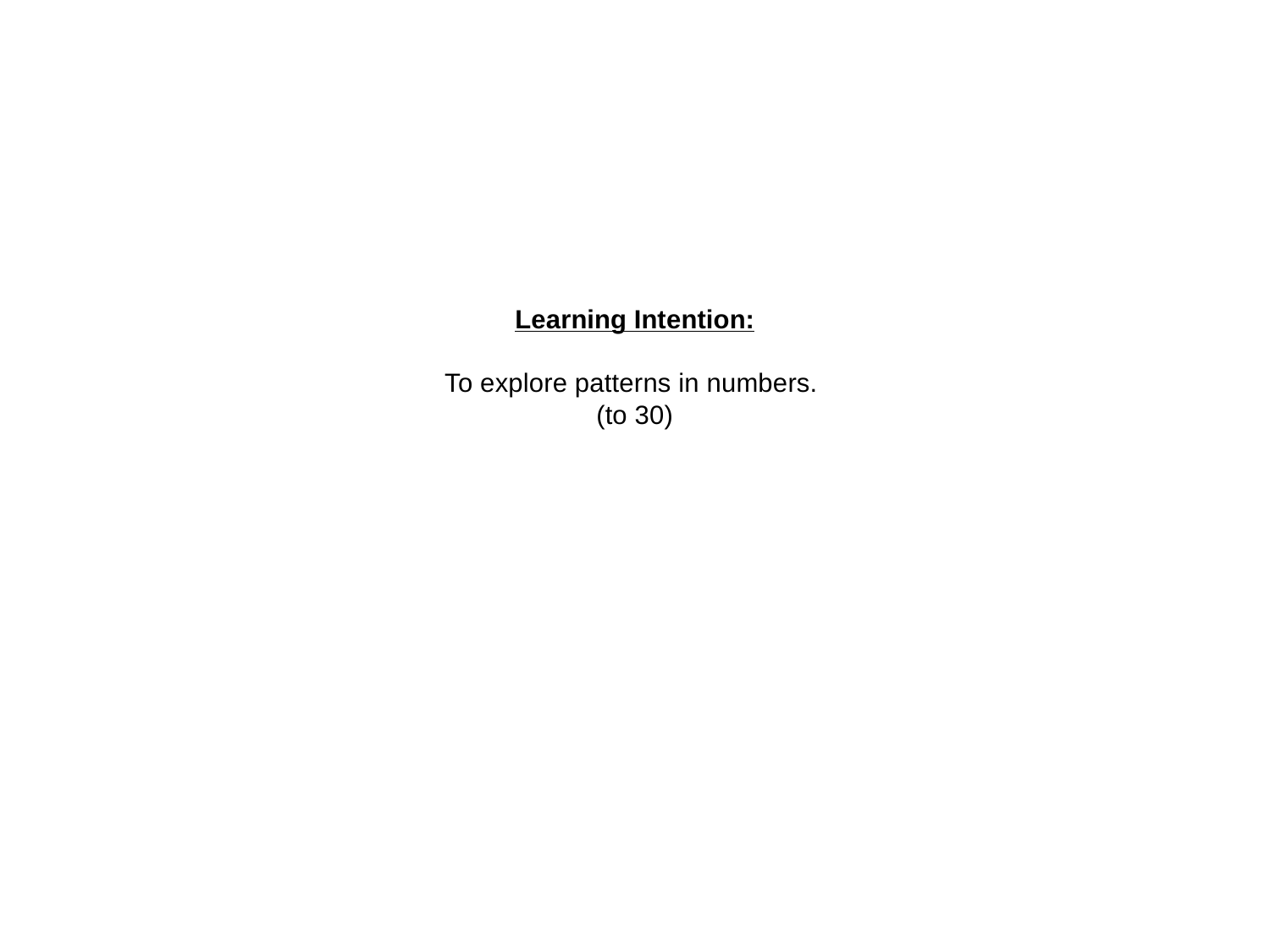

# Learning Intention: To explore patterns in numbers. (to 30)